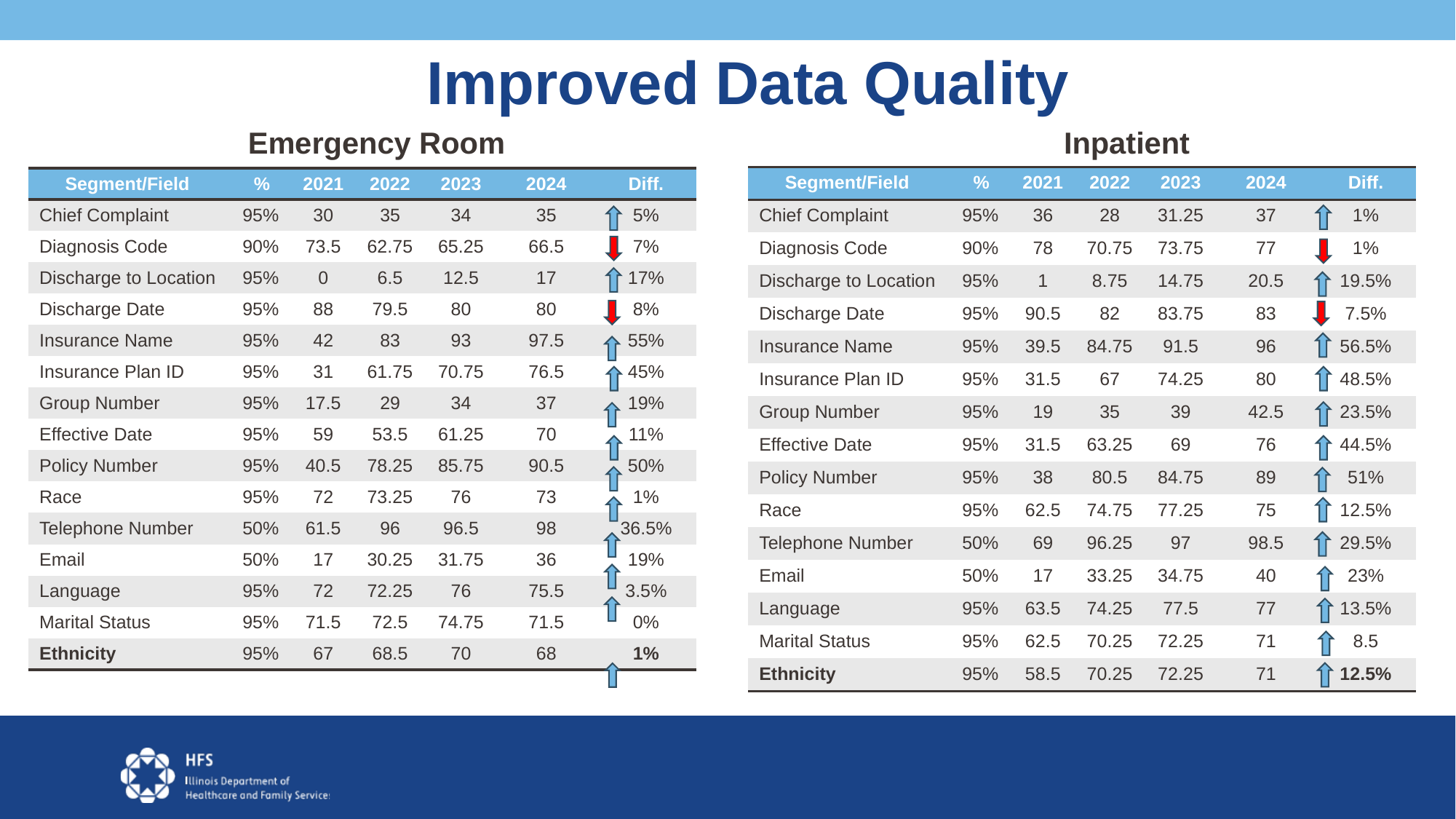

# Improved Data Quality
Emergency Room
Inpatient
| Segment/Field | % | 2021 | 2022 | 2023 | 2024 | Diff. |
| --- | --- | --- | --- | --- | --- | --- |
| Chief Complaint | 95% | 36 | 28 | 31.25 | 37 | 1% |
| Diagnosis Code | 90% | 78 | 70.75 | 73.75 | 77 | 1% |
| Discharge to Location | 95% | 1 | 8.75 | 14.75 | 20.5 | 19.5% |
| Discharge Date | 95% | 90.5 | 82 | 83.75 | 83 | 7.5% |
| Insurance Name | 95% | 39.5 | 84.75 | 91.5 | 96 | 56.5% |
| Insurance Plan ID | 95% | 31.5 | 67 | 74.25 | 80 | 48.5% |
| Group Number | 95% | 19 | 35 | 39 | 42.5 | 23.5% |
| Effective Date | 95% | 31.5 | 63.25 | 69 | 76 | 44.5% |
| Policy Number | 95% | 38 | 80.5 | 84.75 | 89 | 51% |
| Race | 95% | 62.5 | 74.75 | 77.25 | 75 | 12.5% |
| Telephone Number | 50% | 69 | 96.25 | 97 | 98.5 | 29.5% |
| Email | 50% | 17 | 33.25 | 34.75 | 40 | 23% |
| Language | 95% | 63.5 | 74.25 | 77.5 | 77 | 13.5% |
| Marital Status | 95% | 62.5 | 70.25 | 72.25 | 71 | 8.5 |
| Ethnicity | 95% | 58.5 | 70.25 | 72.25 | 71 | 12.5% |
| Segment/Field | % | 2021 | 2022 | 2023 | 2024 | Diff. |
| --- | --- | --- | --- | --- | --- | --- |
| Chief Complaint | 95% | 30 | 35 | 34 | 35 | 5% |
| Diagnosis Code | 90% | 73.5 | 62.75 | 65.25 | 66.5 | 7% |
| Discharge to Location | 95% | 0 | 6.5 | 12.5 | 17 | 17% |
| Discharge Date | 95% | 88 | 79.5 | 80 | 80 | 8% |
| Insurance Name | 95% | 42 | 83 | 93 | 97.5 | 55% |
| Insurance Plan ID | 95% | 31 | 61.75 | 70.75 | 76.5 | 45% |
| Group Number | 95% | 17.5 | 29 | 34 | 37 | 19% |
| Effective Date | 95% | 59 | 53.5 | 61.25 | 70 | 11% |
| Policy Number | 95% | 40.5 | 78.25 | 85.75 | 90.5 | 50% |
| Race | 95% | 72 | 73.25 | 76 | 73 | 1% |
| Telephone Number | 50% | 61.5 | 96 | 96.5 | 98 | 36.5% |
| Email | 50% | 17 | 30.25 | 31.75 | 36 | 19% |
| Language | 95% | 72 | 72.25 | 76 | 75.5 | 3.5% |
| Marital Status | 95% | 71.5 | 72.5 | 74.75 | 71.5 | 0% |
| Ethnicity | 95% | 67 | 68.5 | 70 | 68 | 1% |